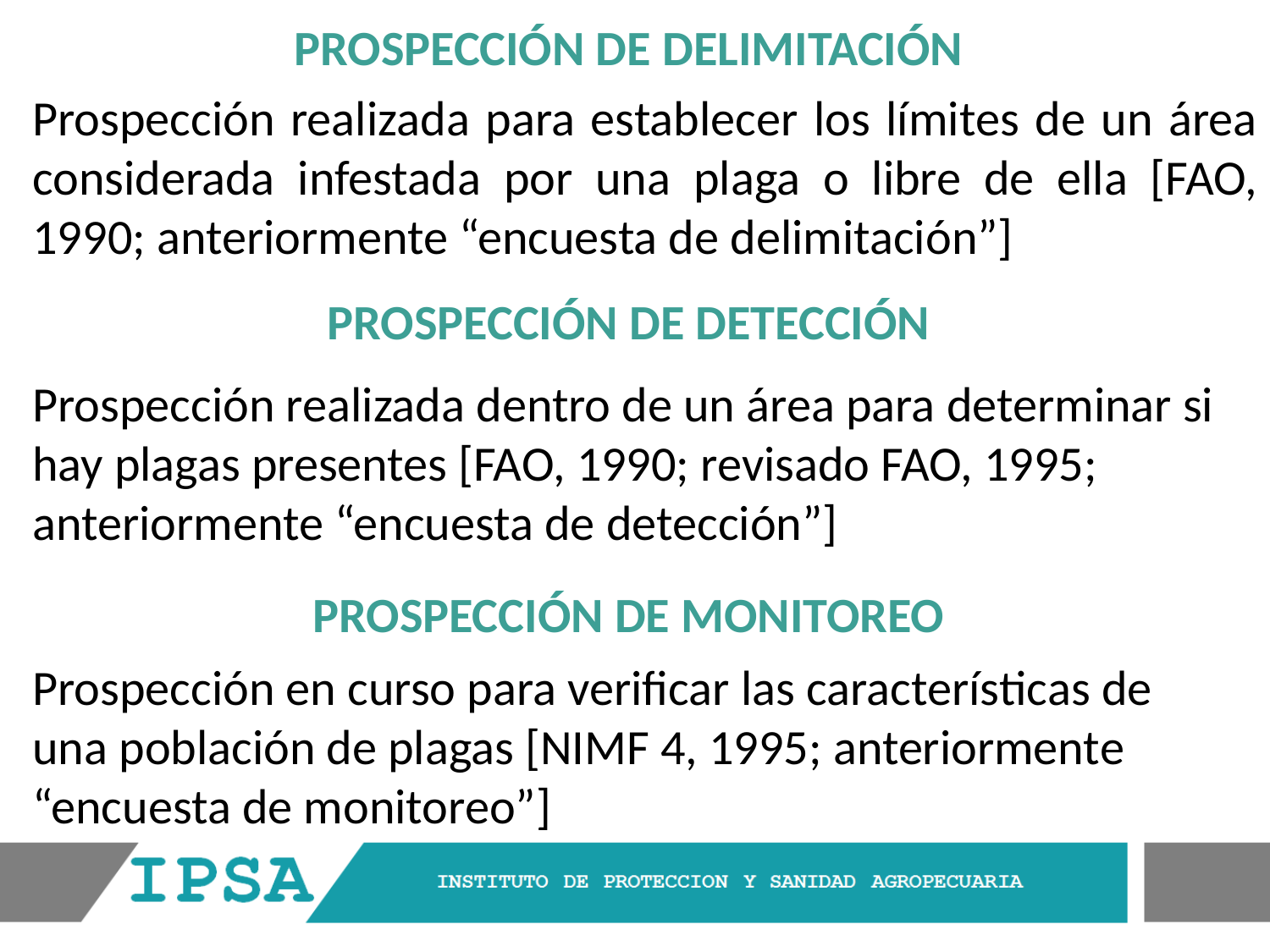

PROSPECCIÓN DE DELIMITACIÓN
Prospección realizada para establecer los límites de un área considerada infestada por una plaga o libre de ella [FAO, 1990; anteriormente “encuesta de delimitación”]
PROSPECCIÓN DE DETECCIÓN
Prospección realizada dentro de un área para determinar si hay plagas presentes [FAO, 1990; revisado FAO, 1995; anteriormente “encuesta de detección”]
PROSPECCIÓN DE MONITOREO
Prospección en curso para verificar las características de una población de plagas [NIMF 4, 1995; anteriormente “encuesta de monitoreo”]